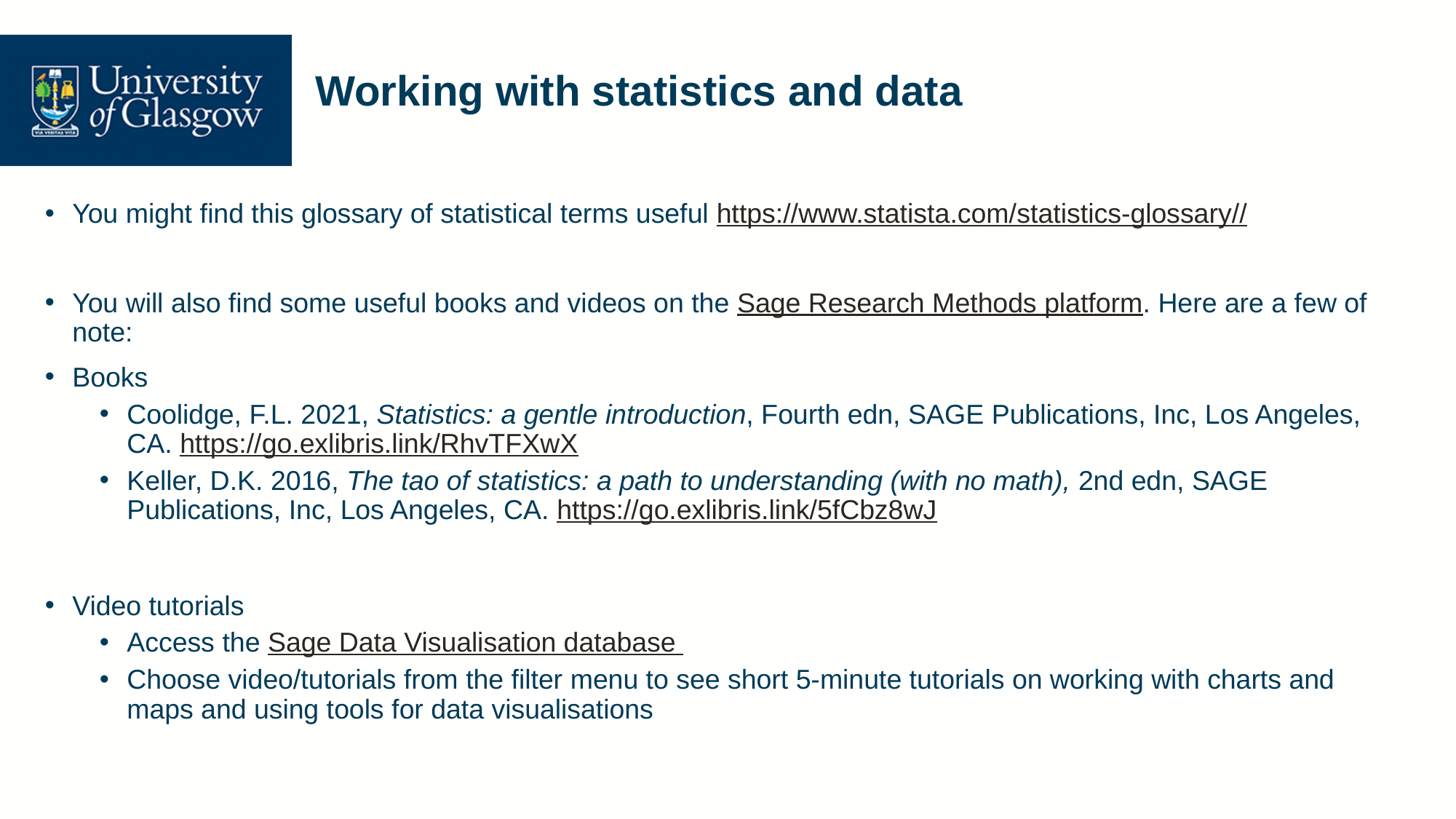

# Working with statistics and data
You might find this glossary of statistical terms useful https://www.statista.com/statistics-glossary//

You will also find some useful books and videos on the Sage Research Methods platform. Here are a few of note:
Books
Coolidge, F.L. 2021, Statistics: a gentle introduction, Fourth edn, SAGE Publications, Inc, Los Angeles, CA. https://go.exlibris.link/RhvTFXwX
Keller, D.K. 2016, The tao of statistics: a path to understanding (with no math), 2nd edn, SAGE Publications, Inc, Los Angeles, CA. https://go.exlibris.link/5fCbz8wJ

Video tutorials
Access the Sage Data Visualisation database
Choose video/tutorials from the filter menu to see short 5-minute tutorials on working with charts and maps and using tools for data visualisations